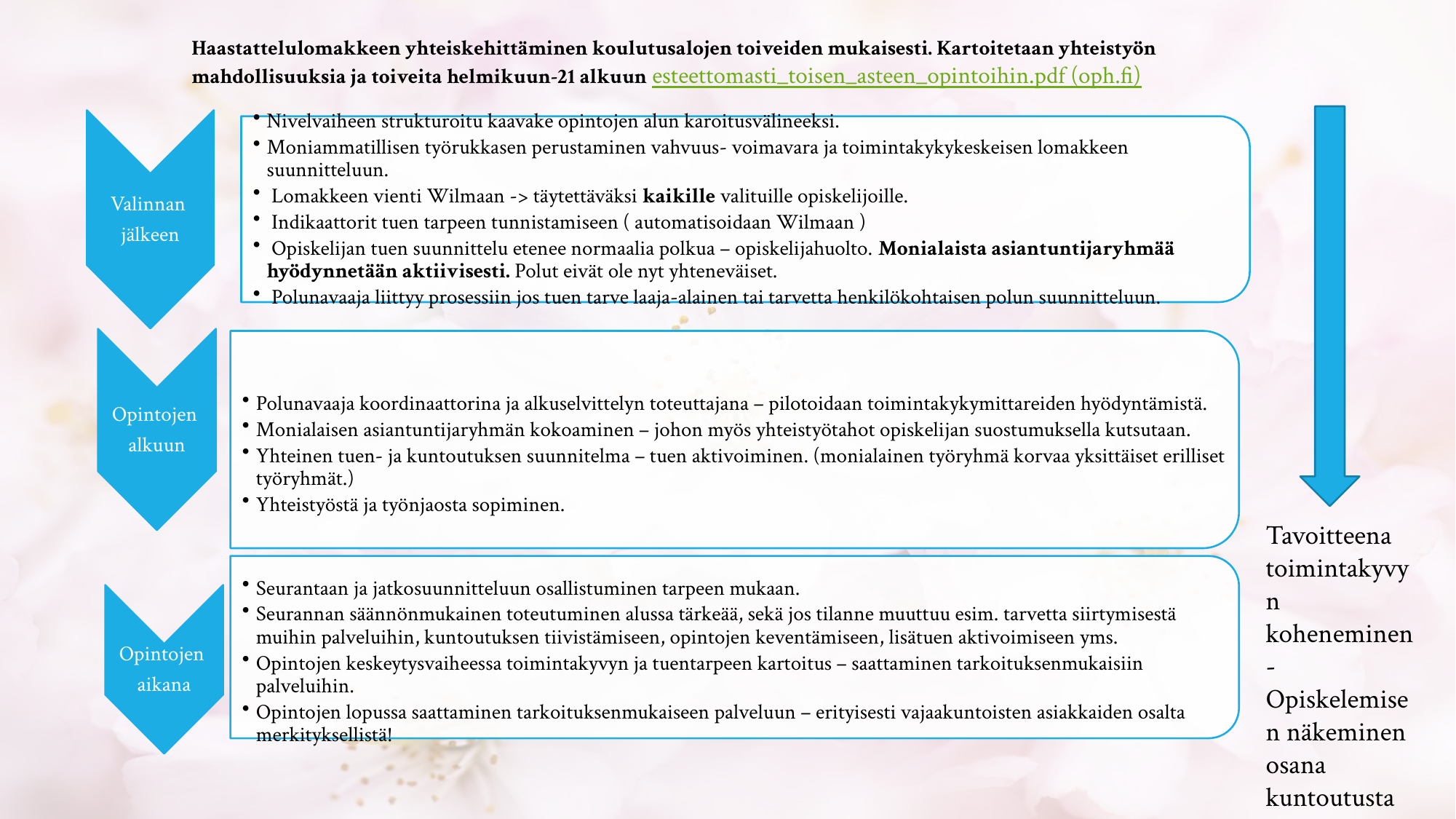

Haastattelulomakkeen yhteiskehittäminen koulutusalojen toiveiden mukaisesti. Kartoitetaan yhteistyön mahdollisuuksia ja toiveita helmikuun-21 alkuun esteettomasti_toisen_asteen_opintoihin.pdf (oph.fi)

Valinnan
jälkeen
Nivelvaiheen strukturoitu kaavake opintojen alun karoitusvälineeksi.
Moniammatillisen työrukkasen perustaminen vahvuus- voimavara ja toimintakykykeskeisen lomakkeen suunnitteluun.
 Lomakkeen vienti Wilmaan -> täytettäväksi kaikille valituille opiskelijoille.
 Indikaattorit tuen tarpeen tunnistamiseen ( automatisoidaan Wilmaan )
 Opiskelijan tuen suunnittelu etenee normaalia polkua – opiskelijahuolto. Monialaista asiantuntijaryhmää hyödynnetään aktiivisesti. Polut eivät ole nyt yhteneväiset.
 Polunavaaja liittyy prosessiin jos tuen tarve laaja-alainen tai tarvetta henkilökohtaisen polun suunnitteluun.
Opintojen
alkuun

Polunavaaja koordinaattorina ja alkuselvittelyn toteuttajana – pilotoidaan toimintakykymittareiden hyödyntämistä.
Monialaisen asiantuntijaryhmän kokoaminen – johon myös yhteistyötahot opiskelijan suostumuksella kutsutaan.
Yhteinen tuen- ja kuntoutuksen suunnitelma – tuen aktivoiminen. (monialainen työryhmä korvaa yksittäiset erilliset työryhmät.)
Yhteistyöstä ja työnjaosta sopiminen.
Opintojen
aikana

Seurantaan ja jatkosuunnitteluun osallistuminen tarpeen mukaan.
Seurannan säännönmukainen toteutuminen alussa tärkeää, sekä jos tilanne muuttuu esim. tarvetta siirtymisestä muihin palveluihin, kuntoutuksen tiivistämiseen, opintojen keventämiseen, lisätuen aktivoimiseen yms.
Opintojen keskeytysvaiheessa toimintakyvyn ja tuentarpeen kartoitus – saattaminen tarkoituksenmukaisiin palveluihin.
Opintojen lopussa saattaminen tarkoituksenmukaiseen palveluun – erityisesti vajaakuntoisten asiakkaiden osalta merkityksellistä!
Tavoitteena toimintakyvyn koheneminen-
Opiskelemisen näkeminen osana kuntoutusta